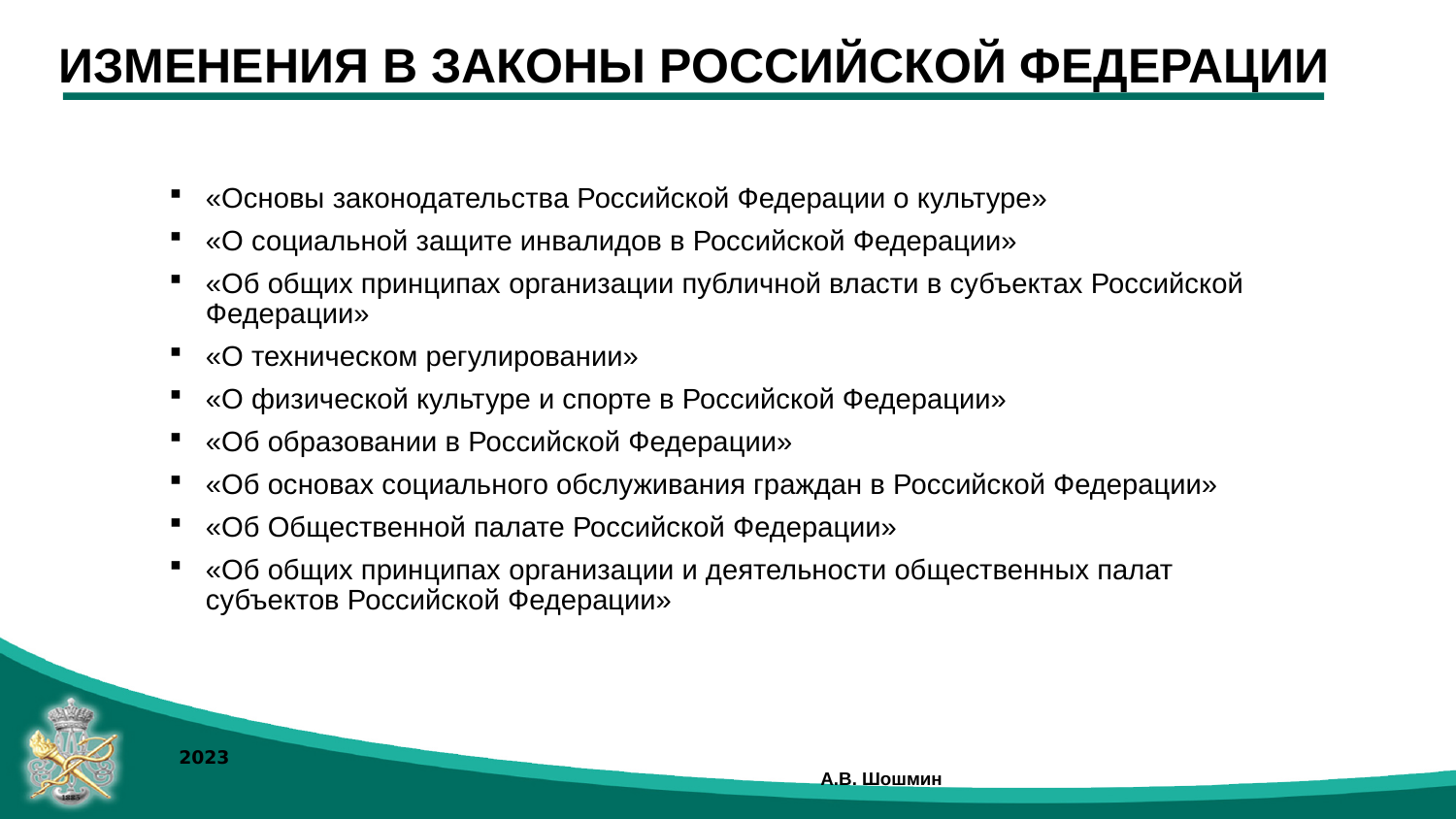

ИЗМЕНЕНИЯ В ЗАКОНЫ РОССИЙСКОЙ ФЕДЕРАЦИИ

«Основы законодательства Российской Федерации о культуре»
«О социальной защите инвалидов в Российской Федерации»
«Об общих принципах организации публичной власти в субъектах Российской Федерации»
«О техническом регулировании»
«О физической культуре и спорте в Российской Федерации»
«Об образовании в Российской Федерации»
«Об основах социального обслуживания граждан в Российской Федерации»
«Об Общественной палате Российской Федерации»
«Об общих принципах организации и деятельности общественных палат субъектов Российской Федерации»
2023									               А.В. Шошмин